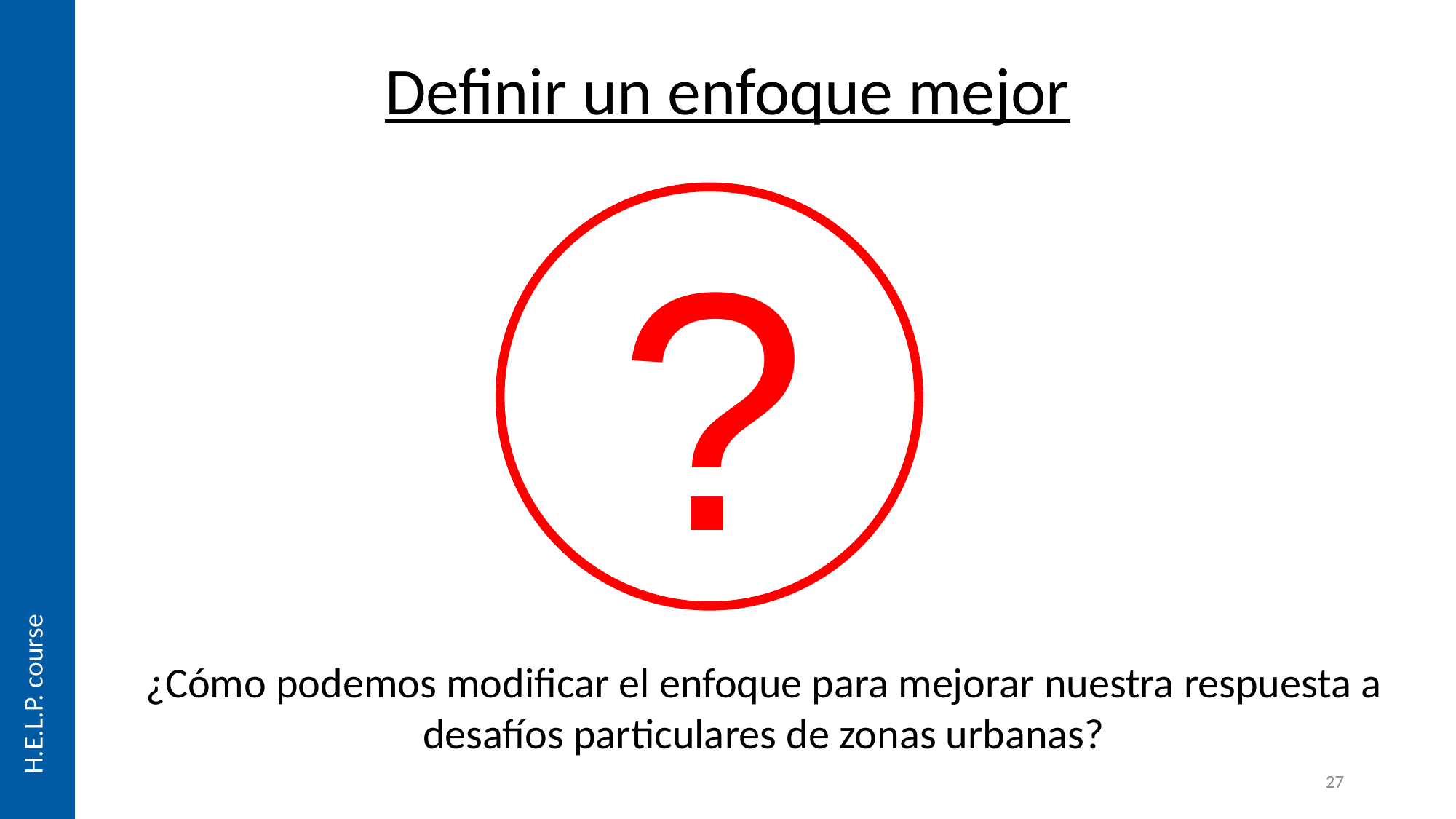

Definir un enfoque mejor
?

¿Cómo podemos modificar el enfoque para mejorar nuestra respuesta a desafíos particulares de zonas urbanas?
27